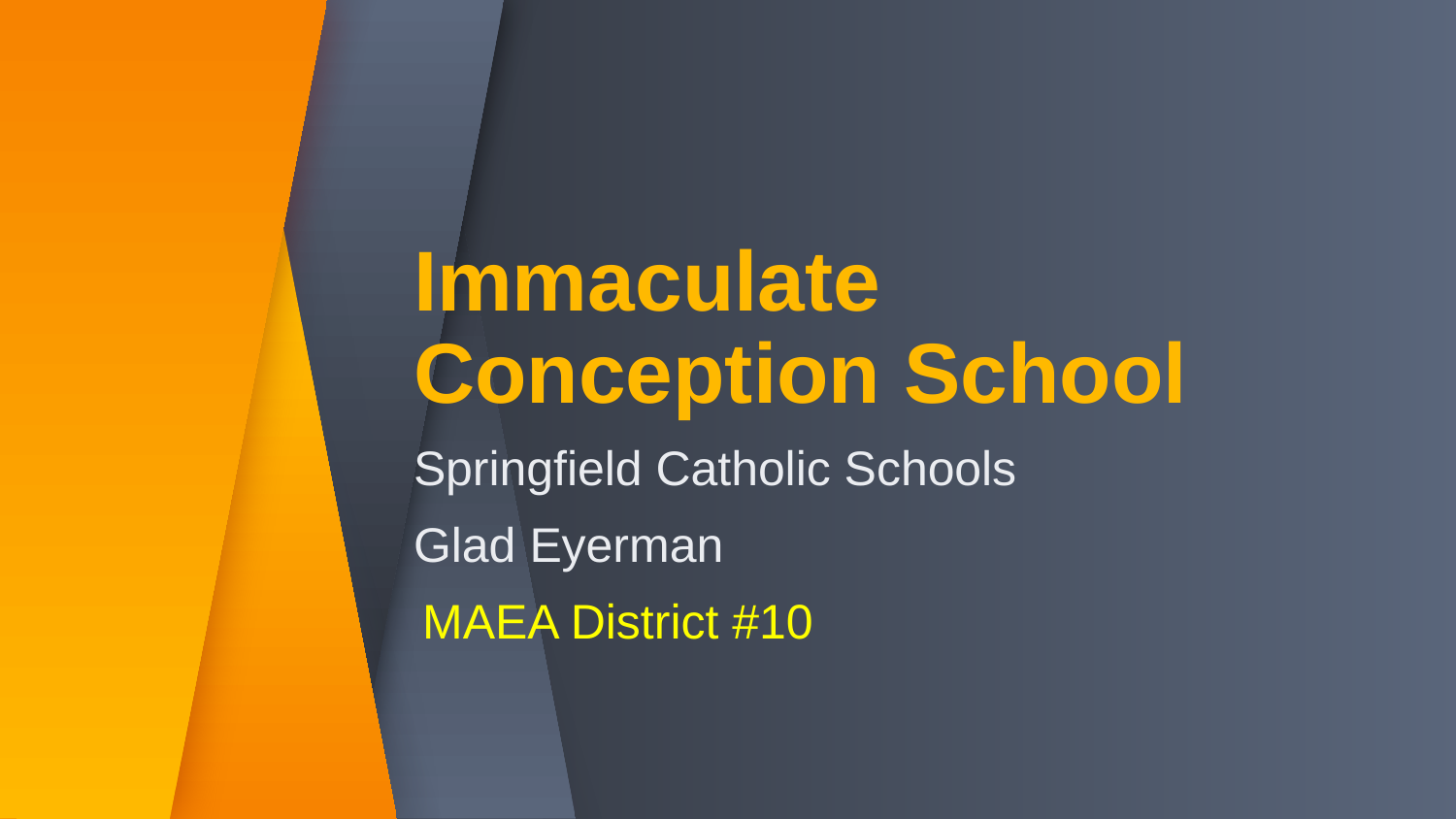

# Immaculate Conception School
Springfield Catholic Schools
Glad Eyerman
MAEA District #10